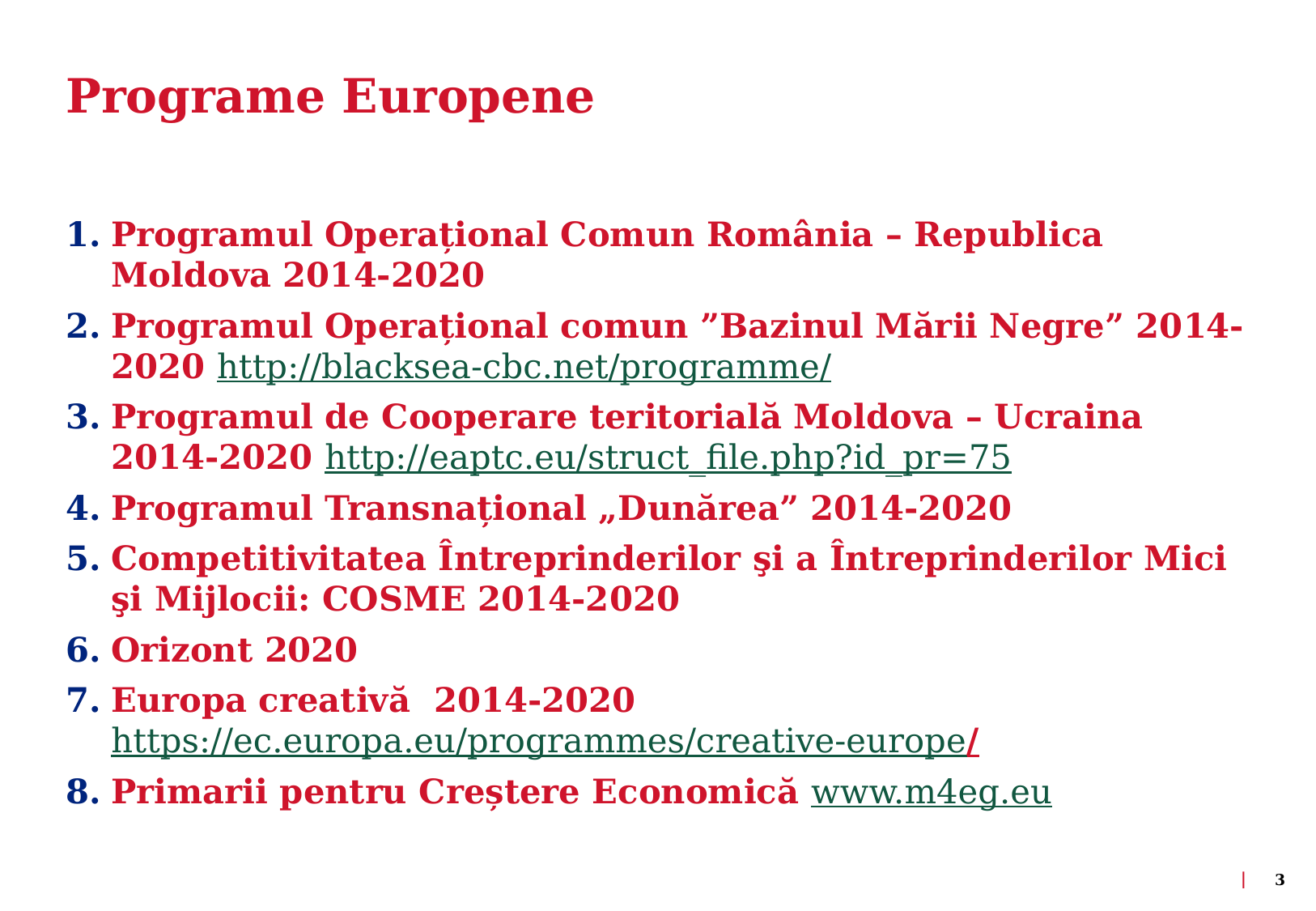

# Programe Europene
Programul Operațional Comun România – Republica Moldova 2014-2020
Programul Operațional comun ”Bazinul Mării Negre” 2014-2020 http://blacksea-cbc.net/programme/
Programul de Cooperare teritorială Moldova – Ucraina 2014-2020 http://eaptc.eu/struct_file.php?id_pr=75
Programul Transnațional „Dunărea” 2014-2020
Competitivitatea Întreprinderilor şi a Întreprinderilor Mici şi Mijlocii: COSME 2014-2020
Orizont 2020
Europa creativă  2014-2020 https://ec.europa.eu/programmes/creative-europe/
Primarii pentru Creștere Economică www.m4eg.eu

3